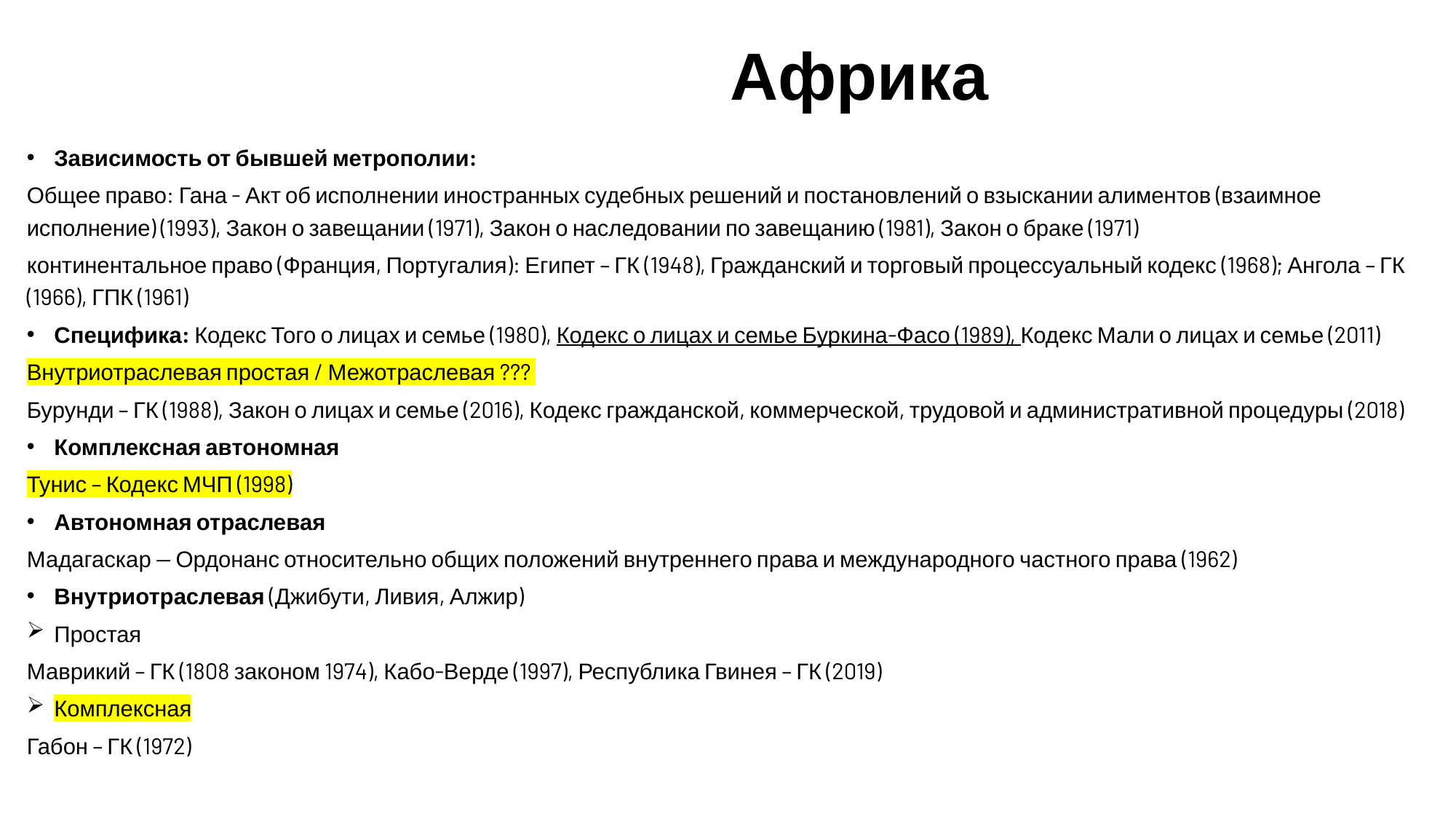

# Африка
Зависимость от бывшей метрополии:
Общее право: Гана - Акт об исполнении иностранных судебных решений и постановлений о взыскании алиментов (взаимное исполнение) (1993), Закон о завещании (1971), Закон о наследовании по завещанию (1981), Закон о браке (1971)
континентальное право (Франция, Португалия): Египет – ГК (1948), Гражданский и торговый процессуальный кодекс (1968); Ангола – ГК (1966), ГПК (1961)
Специфика: Кодекс Того о лицах и семье (1980), Кодекс о лицах и семье Буркина-Фасо (1989), Кодекс Мали о лицах и семье (2011)
Внутриотраслевая простая / Межотраслевая ???
Бурунди – ГК (1988), Закон о лицах и семье (2016), Кодекс гражданской, коммерческой, трудовой и административной процедуры (2018)
Комплексная автономная
Тунис – Кодекс МЧП (1998)
Автономная отраслевая
Мадагаскар — Ордонанс относительно общих положений внутреннего права и международного частного права (1962)
Внутриотраслевая (Джибути, Ливия, Алжир)
Простая
Маврикий – ГК (1808 законом 1974), Кабо-Верде (1997), Республика Гвинея – ГК (2019)
Комплексная
Габон – ГК (1972)